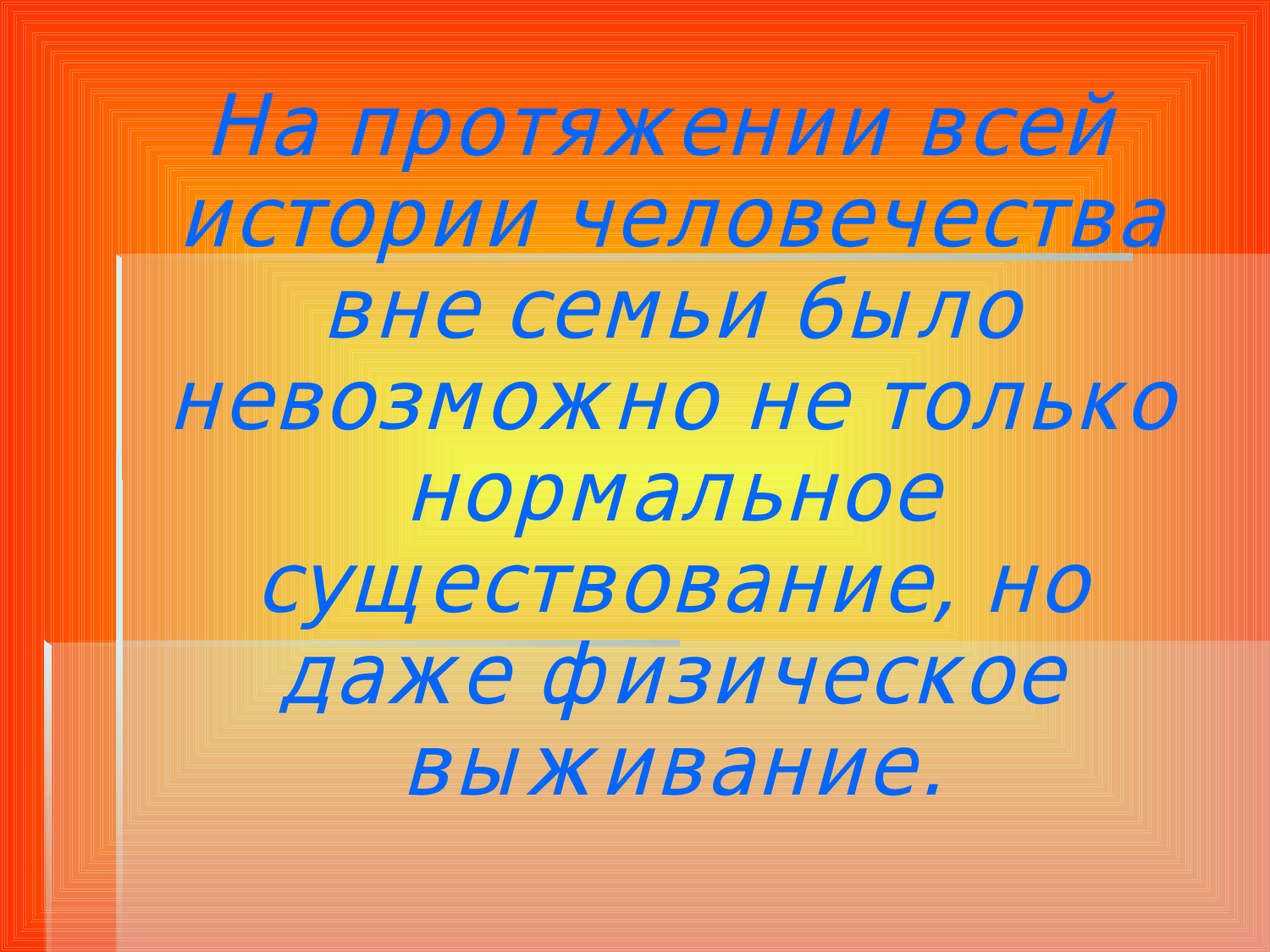

На протяжении всей истории человечества вне семьи было невозможно не только нормальное существование, но даже физическое выживание.